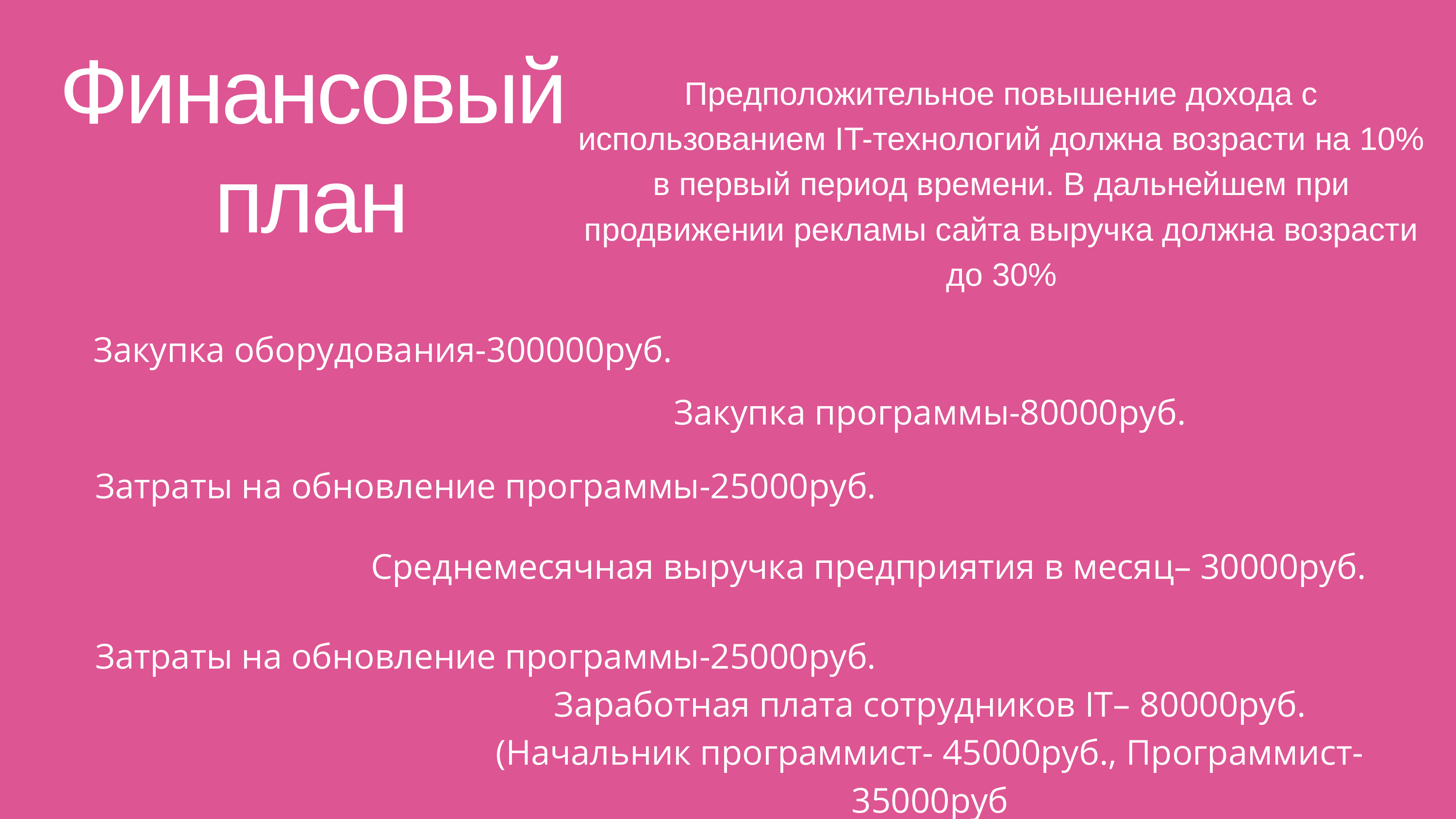

Финансовый план
Предположительное повышение дохода с использованием IT-технологий должна возрасти на 10% в первый период времени. В дальнейшем при продвижении рекламы сайта выручка должна возрасти до 30%
Закупка оборудования-300000руб.
Закупка программы-80000руб.
Затраты на обновление программы-25000руб.
Среднемесячная выручка предприятия в месяц– 30000руб.
Затраты на обновление программы-25000руб.
Заработная плата сотрудников IT– 80000руб.
(Начальник программист- 45000руб., Программист-35000руб